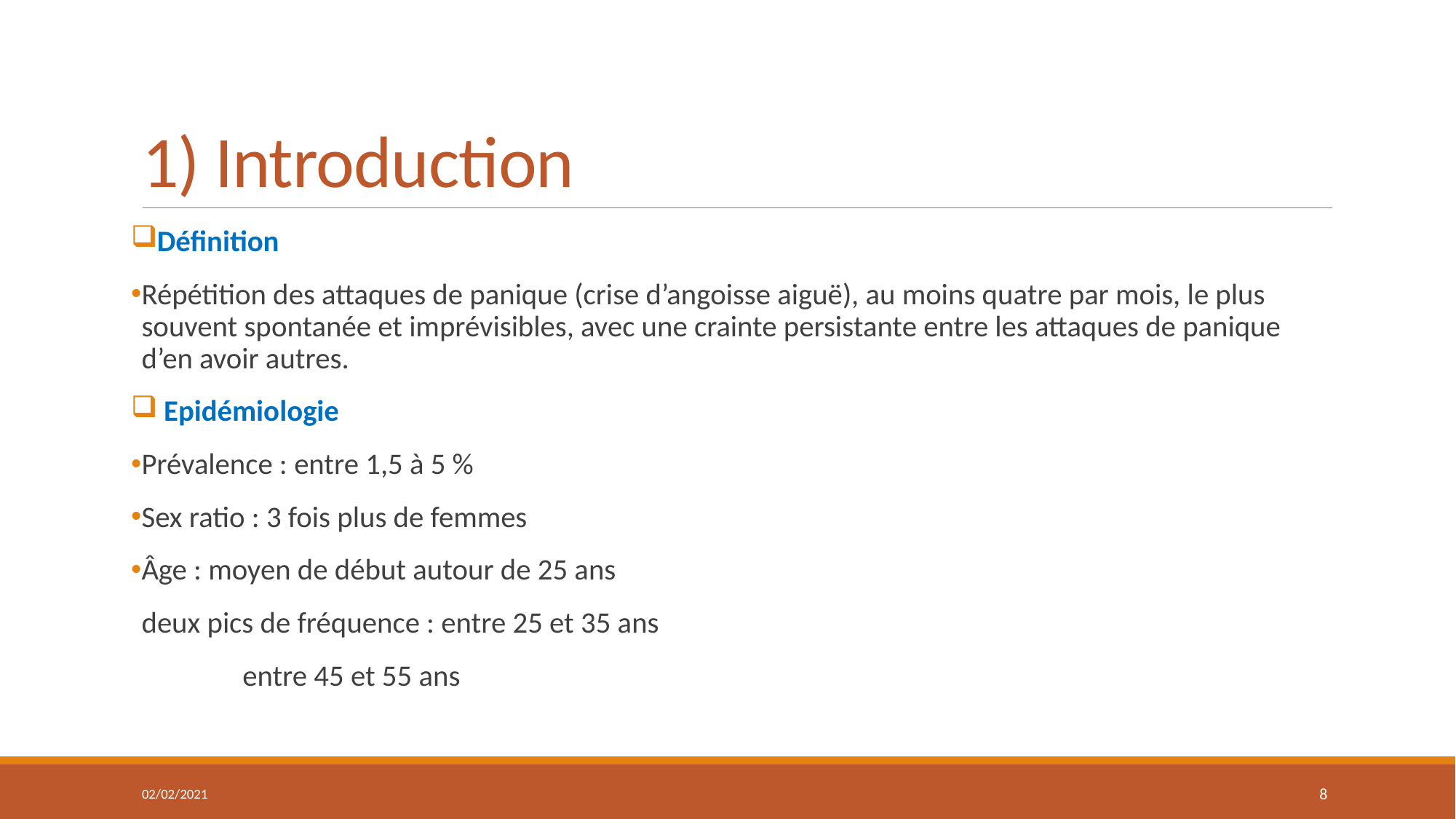

# 1) Introduction
Définition
Répétition des attaques de panique (crise d’angoisse aiguë), au moins quatre par mois, le plus souvent spontanée et imprévisibles, avec une crainte persistante entre les attaques de panique d’en avoir autres.
 Epidémiologie
Prévalence : entre 1,5 à 5 %
Sex ratio : 3 fois plus de femmes
Âge : moyen de début autour de 25 ans
	deux pics de fréquence : entre 25 et 35 ans
			               entre 45 et 55 ans

02/02/2021
8